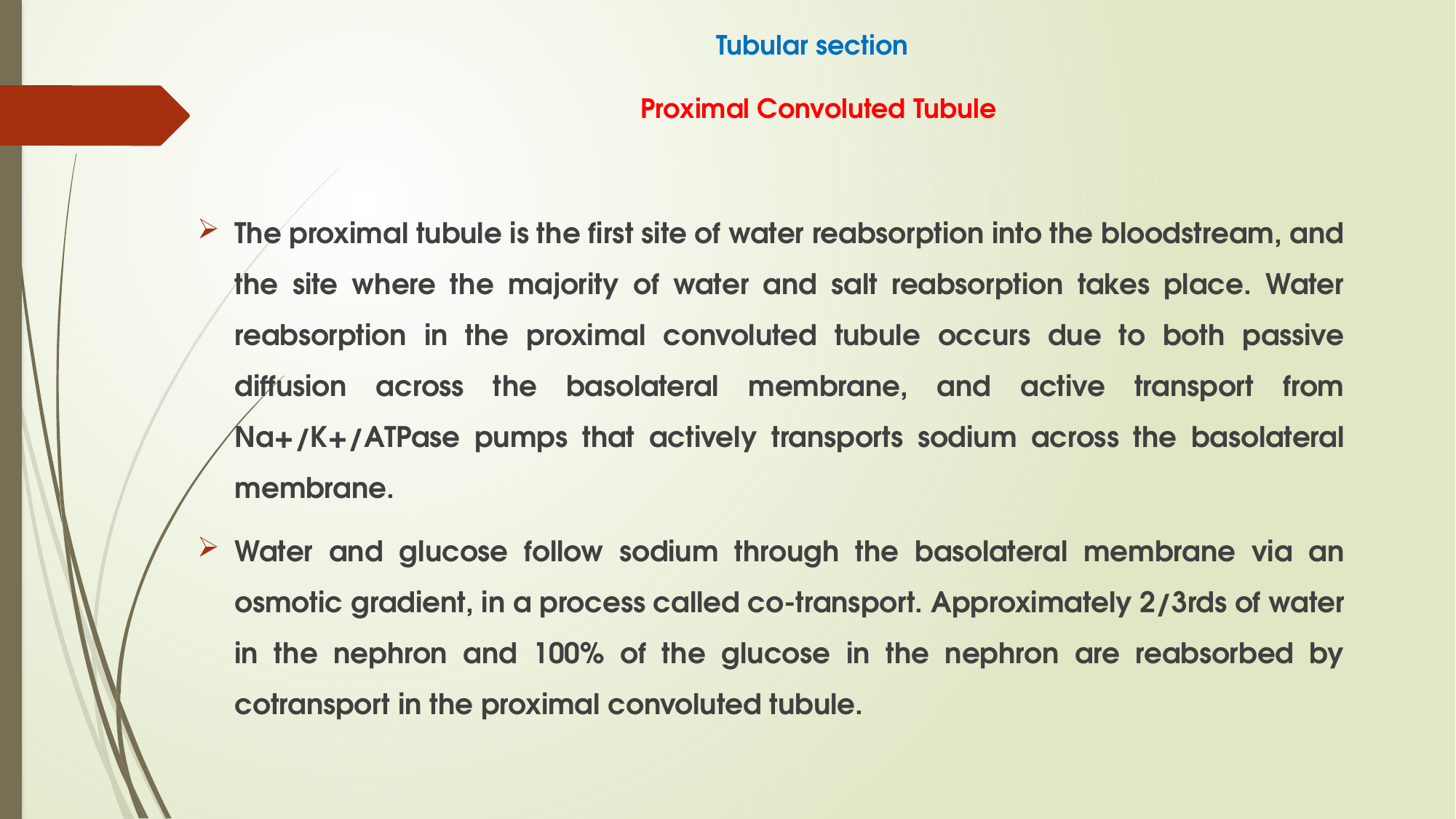

# Tubular section Proximal Convoluted Tubule
The proximal tubule is the first site of water reabsorption into the bloodstream, and the site where the majority of water and salt reabsorption takes place. Water reabsorption in the proximal convoluted tubule occurs due to both passive diffusion across the basolateral membrane, and active transport from Na+/K+/ATPase pumps that actively transports sodium across the basolateral membrane.
Water and glucose follow sodium through the basolateral membrane via an osmotic gradient, in a process called co-transport. Approximately 2/3rds of water in the nephron and 100% of the glucose in the nephron are reabsorbed by cotransport in the proximal convoluted tubule.